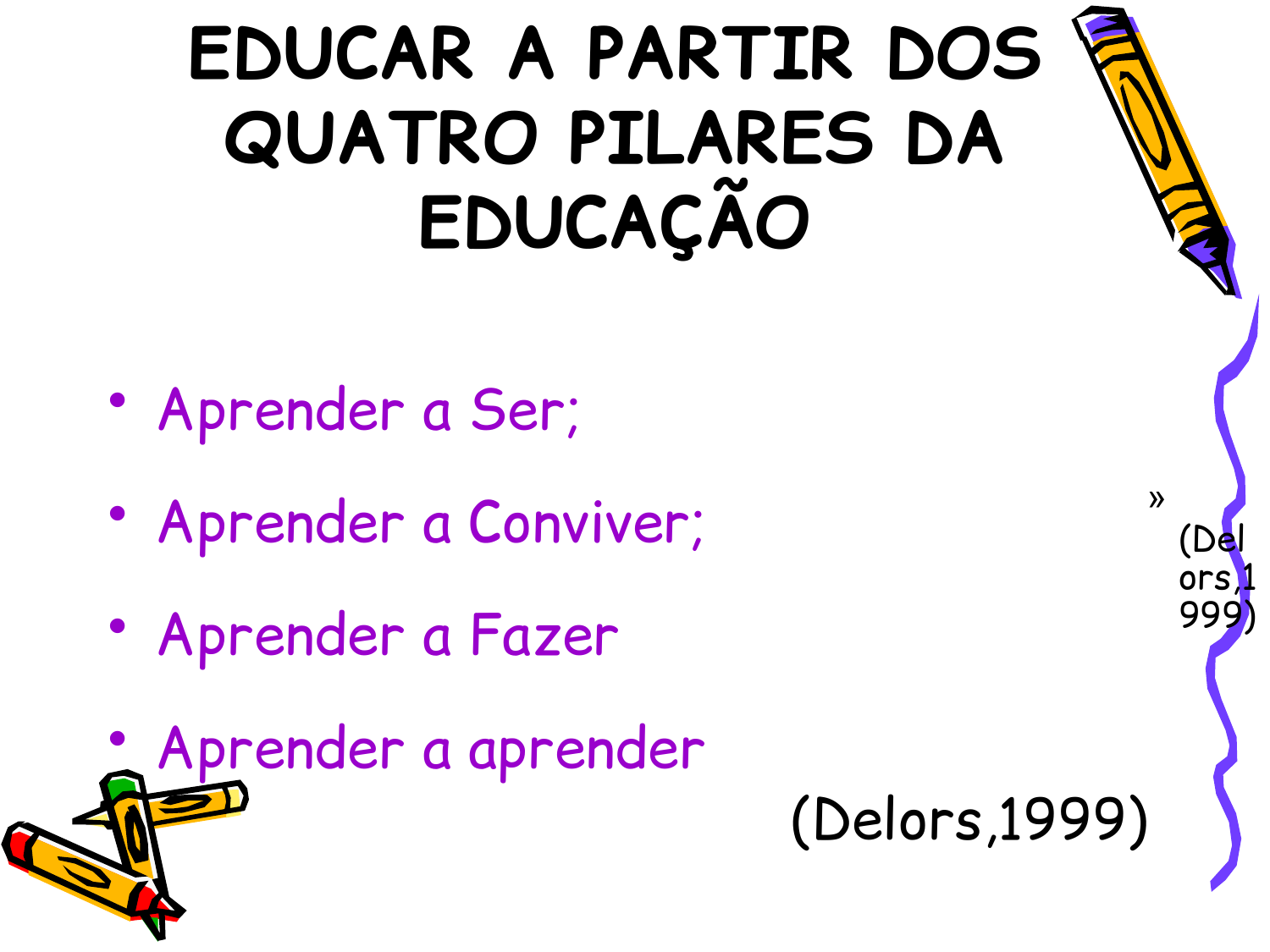

# EDUCAR A PARTIR DOS QUATRO PILARES DA EDUCAÇÃO

Aprender a Ser;
Aprender a Conviver;
Aprender a Fazer
Aprender a aprender
						(Delors,1999)

	(Delors,1999)